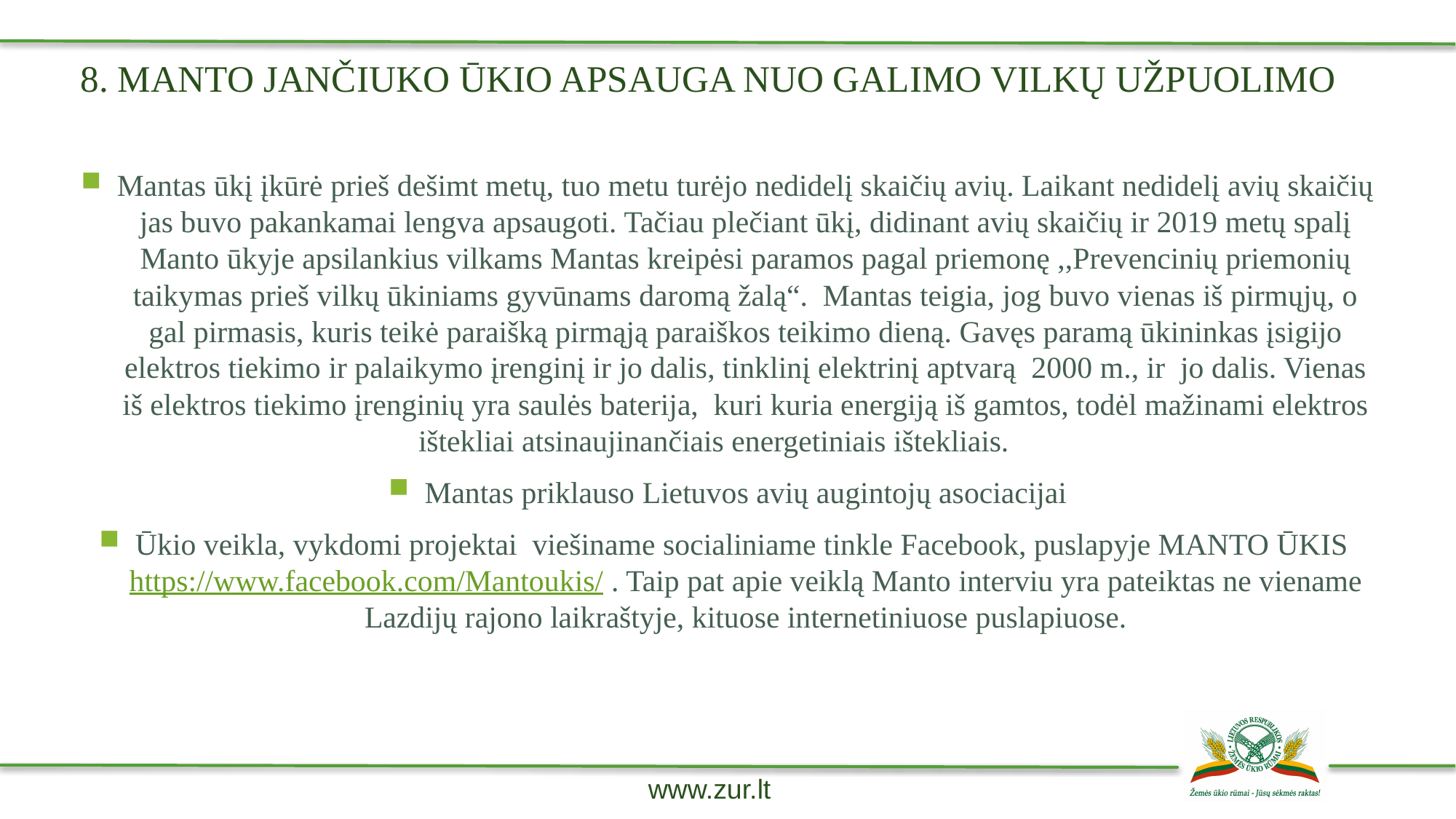

# 8. Manto Jančiuko Ūkio apsauga nuo galimo vilkų užpuolimo
Mantas ūkį įkūrė prieš dešimt metų, tuo metu turėjo nedidelį skaičių avių. Laikant nedidelį avių skaičių jas buvo pakankamai lengva apsaugoti. Tačiau plečiant ūkį, didinant avių skaičių ir 2019 metų spalį Manto ūkyje apsilankius vilkams Mantas kreipėsi paramos pagal priemonę ,,Prevencinių priemonių taikymas prieš vilkų ūkiniams gyvūnams daromą žalą“.  Mantas teigia, jog buvo vienas iš pirmųjų, o gal pirmasis, kuris teikė paraišką pirmąją paraiškos teikimo dieną. Gavęs paramą ūkininkas įsigijo elektros tiekimo ir palaikymo įrenginį ir jo dalis, tinklinį elektrinį aptvarą  2000 m., ir  jo dalis. Vienas iš elektros tiekimo įrenginių yra saulės baterija,  kuri kuria energiją iš gamtos, todėl mažinami elektros ištekliai atsinaujinančiais energetiniais ištekliais.
Mantas priklauso Lietuvos avių augintojų asociacijai
Ūkio veikla, vykdomi projektai  viešiname socialiniame tinkle Facebook, puslapyje MANTO ŪKIS https://www.facebook.com/Mantoukis/ . Taip pat apie veiklą Manto interviu yra pateiktas ne viename Lazdijų rajono laikraštyje, kituose internetiniuose puslapiuose.